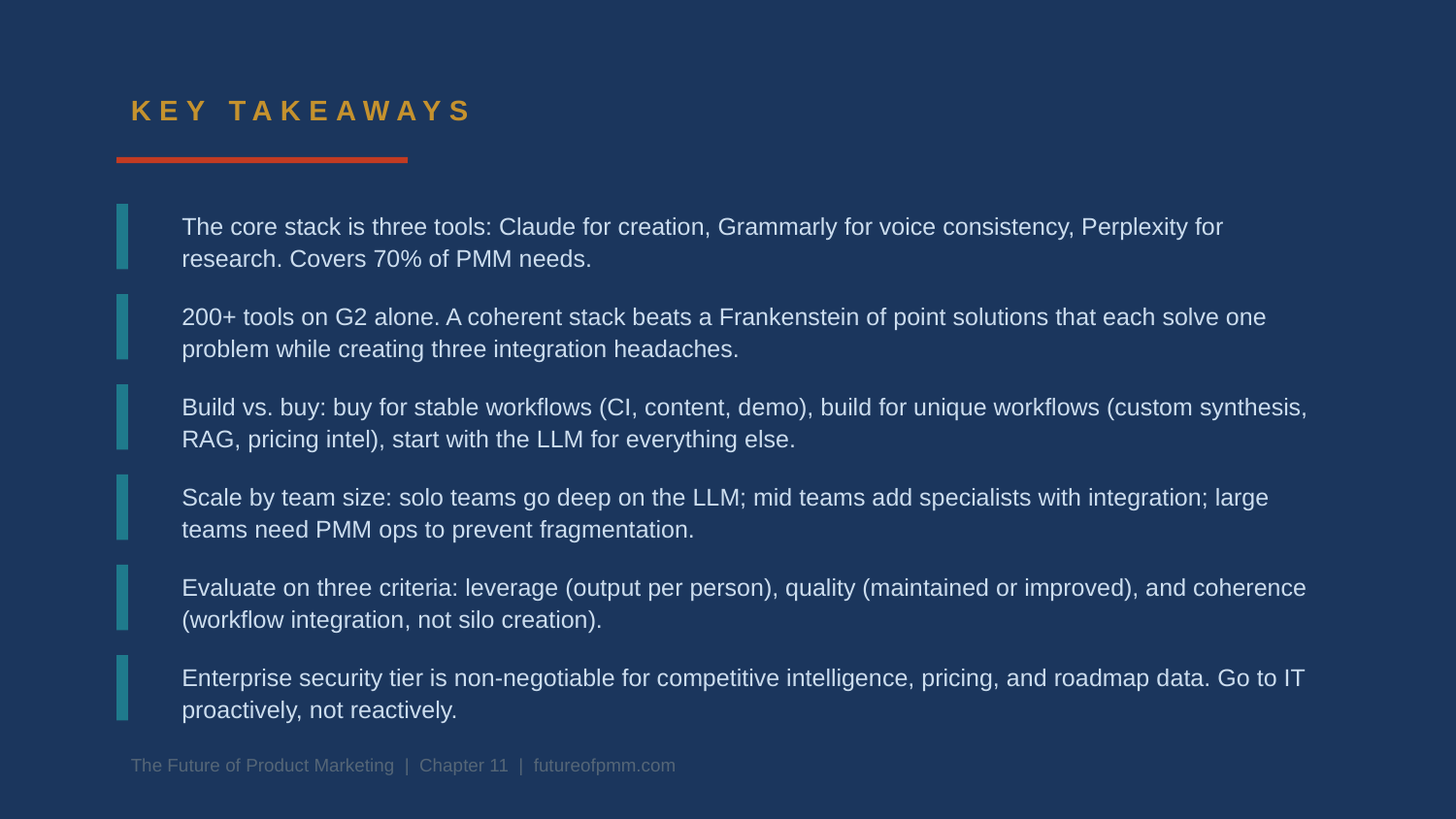

KEY TAKEAWAYS

The core stack is three tools: Claude for creation, Grammarly for voice consistency, Perplexity for research. Covers 70% of PMM needs.

200+ tools on G2 alone. A coherent stack beats a Frankenstein of point solutions that each solve one problem while creating three integration headaches.

Build vs. buy: buy for stable workflows (CI, content, demo), build for unique workflows (custom synthesis, RAG, pricing intel), start with the LLM for everything else.

Scale by team size: solo teams go deep on the LLM; mid teams add specialists with integration; large teams need PMM ops to prevent fragmentation.

Evaluate on three criteria: leverage (output per person), quality (maintained or improved), and coherence (workflow integration, not silo creation).

Enterprise security tier is non-negotiable for competitive intelligence, pricing, and roadmap data. Go to IT proactively, not reactively.
The Future of Product Marketing  |  Chapter 11  |  futureofpmm.com